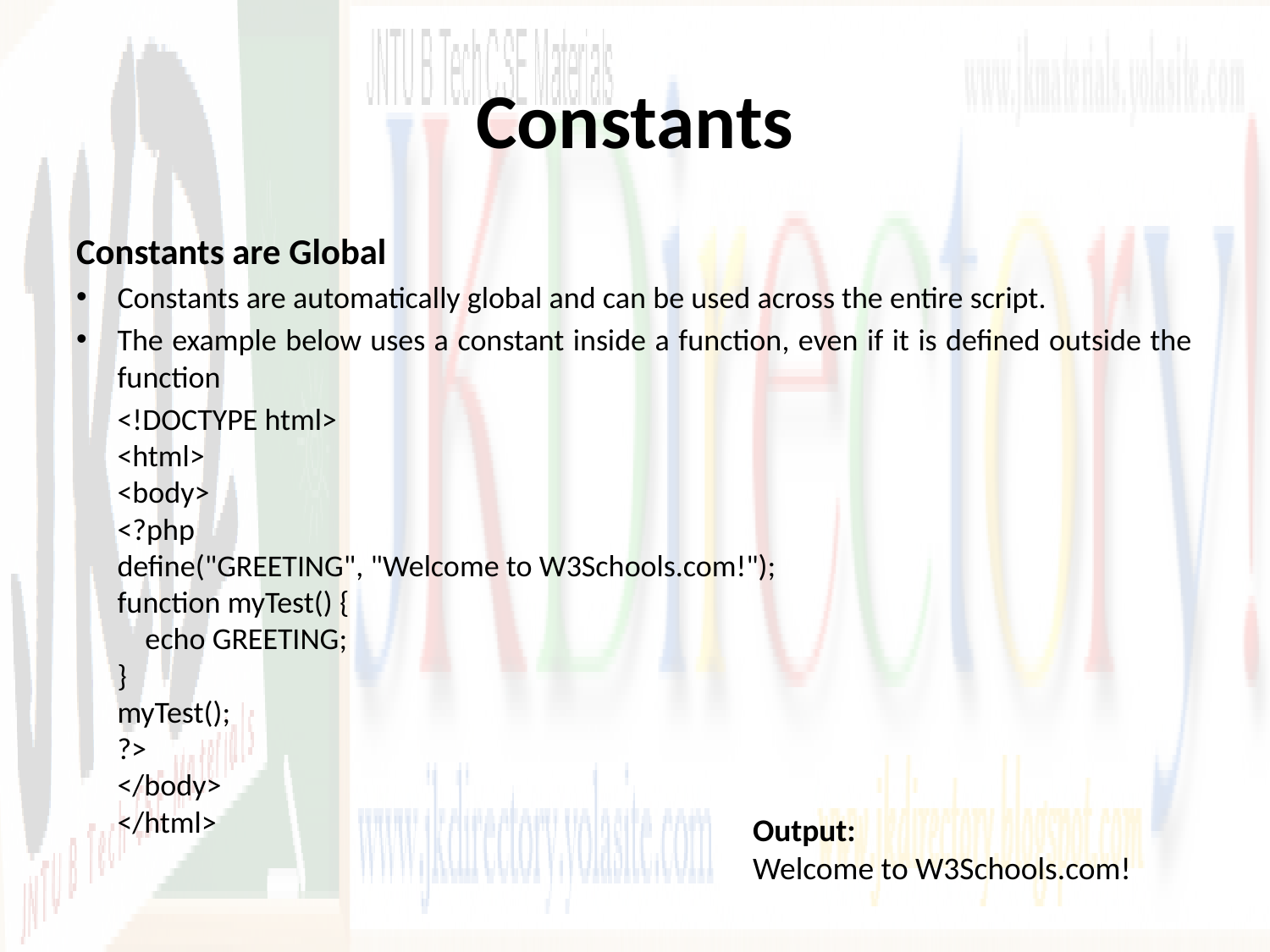

# Constants
Constants are Global
Constants are automatically global and can be used across the entire script.
The example below uses a constant inside a function, even if it is defined outside the function
	<!DOCTYPE html>
<html>
<body>
<?php
define("GREETING", "Welcome to W3Schools.com!");
function myTest() {
    echo GREETING;
}
myTest();
?>
</body>
</html>
Output:
Welcome to W3Schools.com!